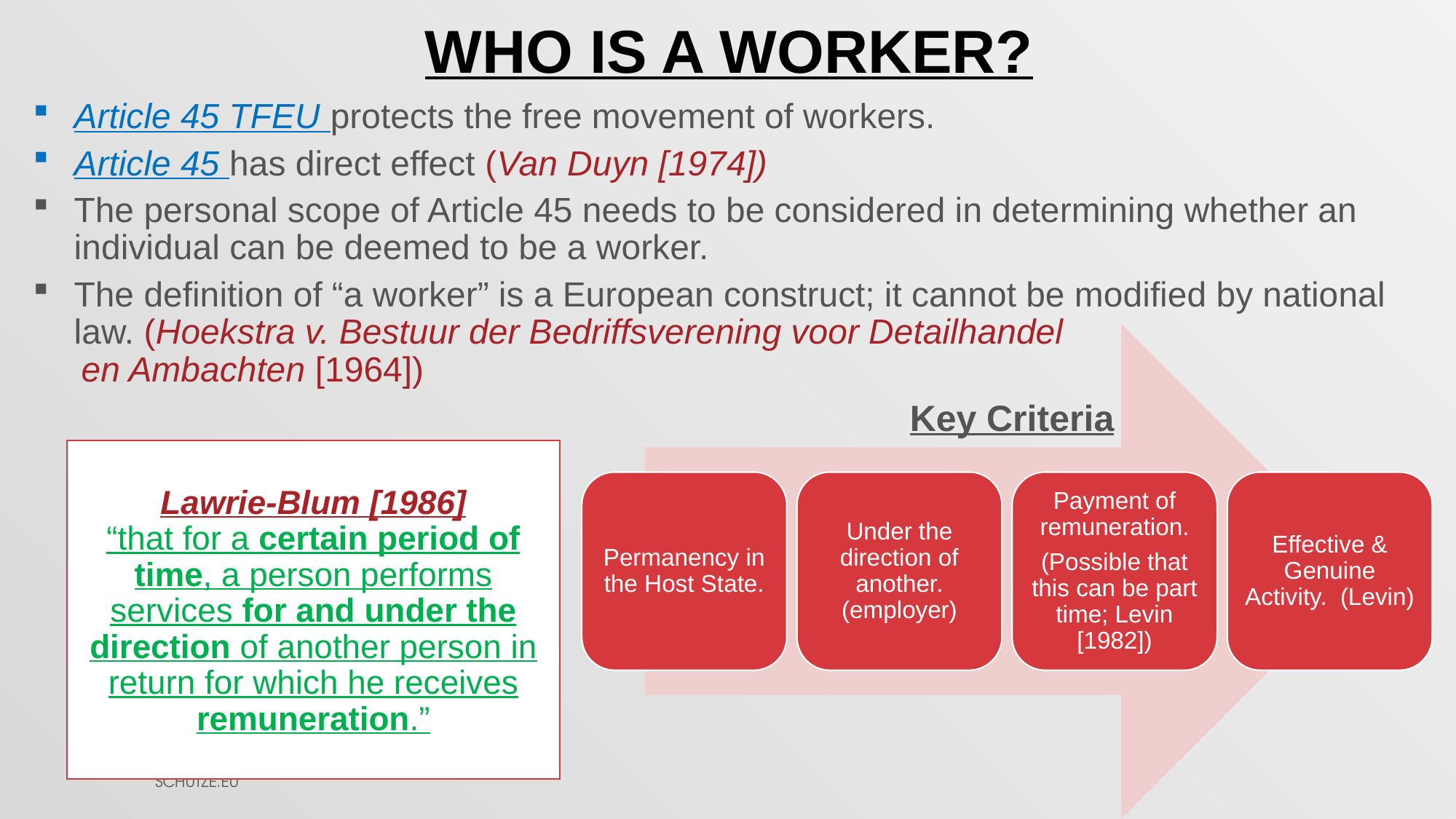

WHO IS A WORKER?
Article 45 TFEU protects the free movement of workers.
Article 45 has direct effect (Van Duyn [1974])
The personal scope of Article 45 needs to be considered in determining whether an individual can be deemed to be a worker.
The definition of “a worker” is a European construct; it cannot be modified by national law. (Hoekstra v. Bestuur der Bedriffsverening voor Detailhandel
     en Ambachten [1964])

Permanency in the Host State.
Under the direction of another. (employer)
Payment of remuneration.
(Possible that this can be part time; Levin [1982])
Effective & Genuine Activity.  (Levin)
Key Criteria

Lawrie-Blum [1986]
“that for a certain period of time, a person performs services for and under the direction of another person in return for which he receives remuneration.”

SCHUTZE.EU